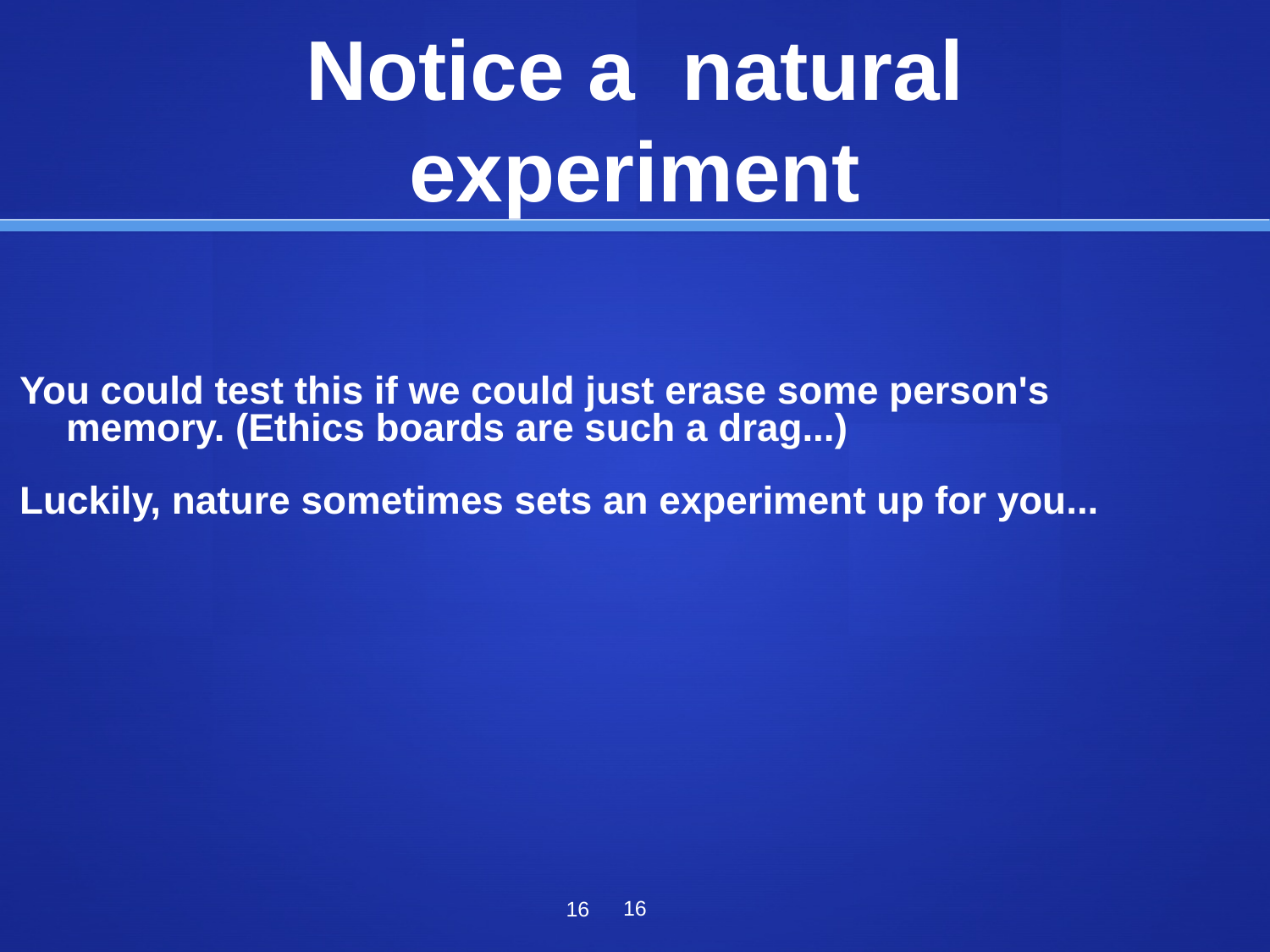

Notice a  natural experiment

You could test this if we could just erase some person's memory. (Ethics boards are such a drag...)
Luckily, nature sometimes sets an experiment up for you...

16
16